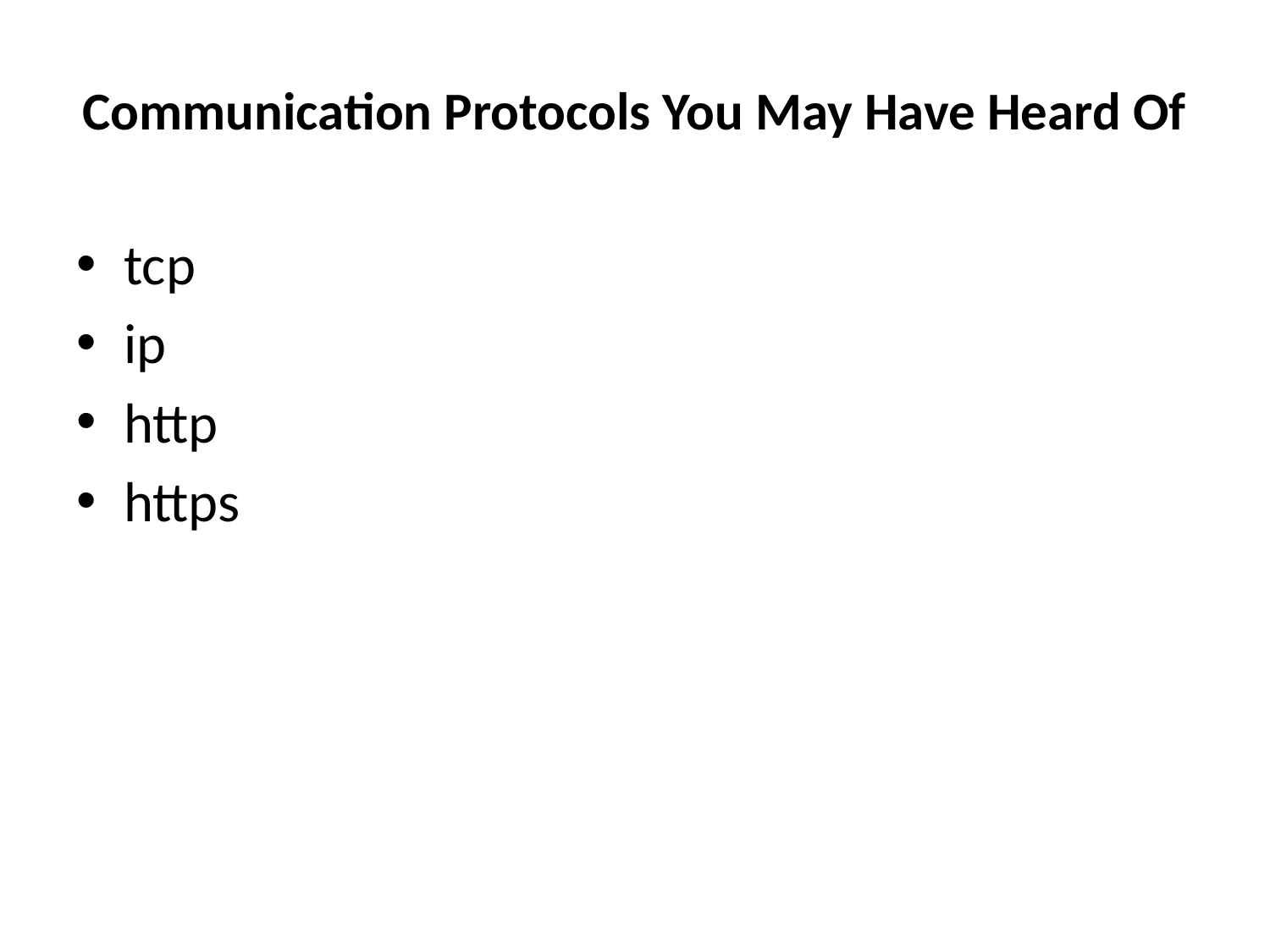

# Communication Protocols You May Have Heard Of
tcp
ip
http
https